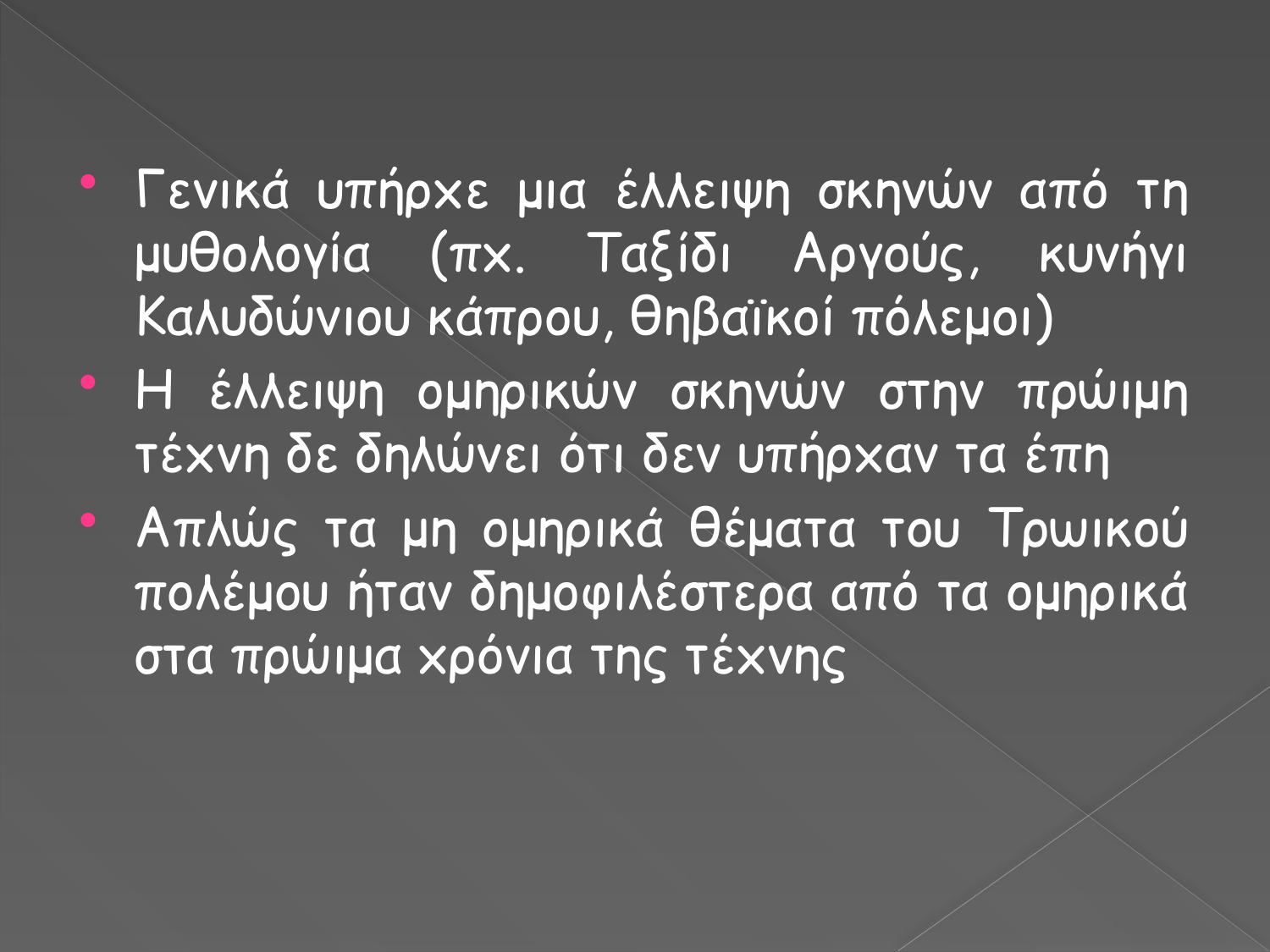

Γενικά υπήρχε μια έλλειψη σκηνών από τη μυθολογία (πχ. Ταξίδι Αργούς, κυνήγι Καλυδώνιου κάπρου, θηβαϊκοί πόλεμοι)
Η έλλειψη ομηρικών σκηνών στην πρώιμη τέχνη δε δηλώνει ότι δεν υπήρχαν τα έπη
Απλώς τα μη ομηρικά θέματα του Τρωικού πολέμου ήταν δημοφιλέστερα από τα ομηρικά στα πρώιμα χρόνια της τέχνης